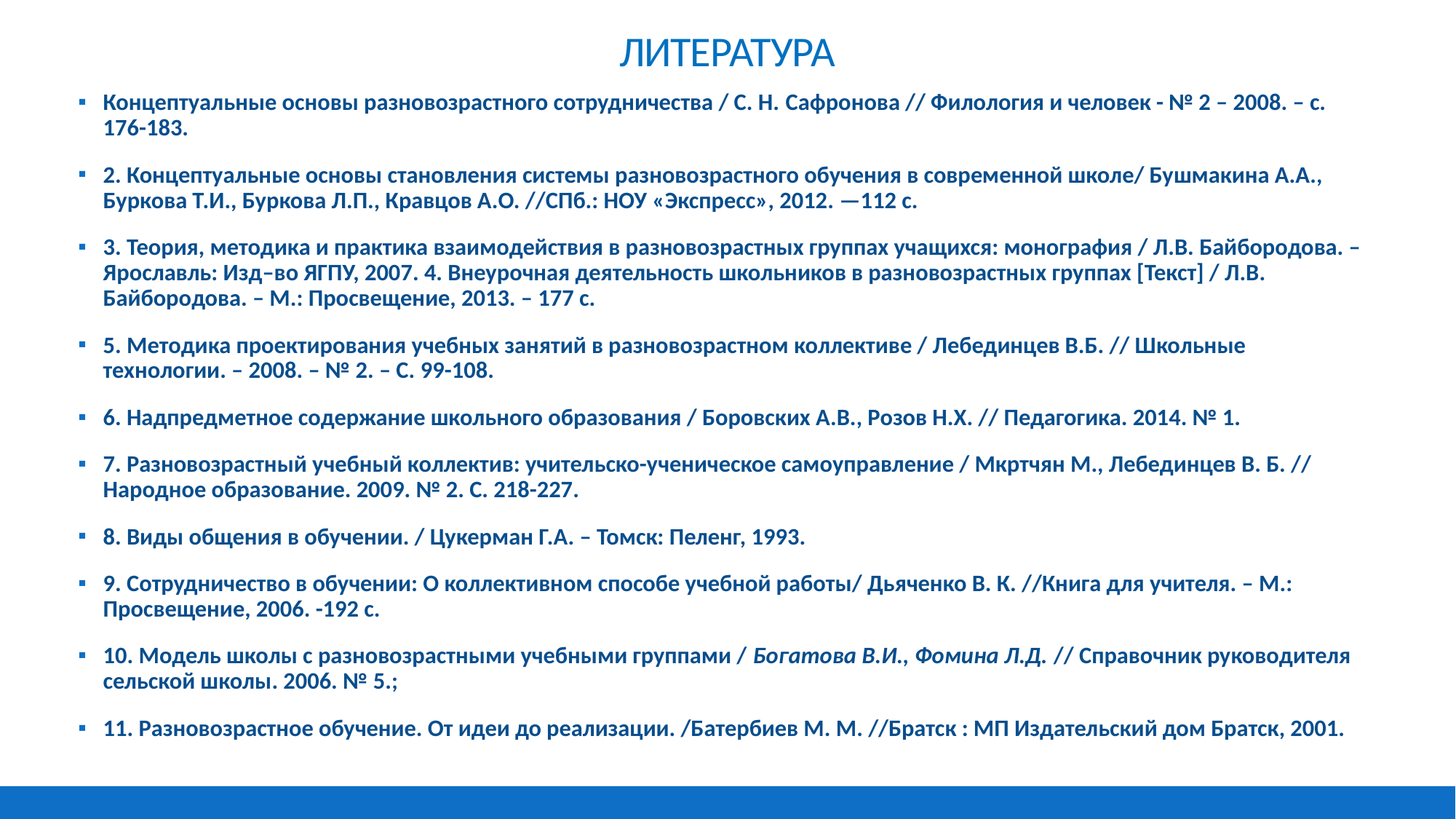

# Литература
Концептуальные основы разновозрастного сотрудничества / С. Н. Сафронова // Филология и человек - № 2 – 2008. – с. 176-183.
2. Концептуальные основы становления системы разновозрастного обучения в современной школе/ Бушмакина А.А., Буркова Т.И., Буркова Л.П., Кравцов А.О. //СПб.: НОУ «Экспресс», 2012. —112 с.
3. Теория, методика и практика взаимодействия в разновозрастных группах учащихся: монография / Л.В. Байбородова. – Ярославль: Изд–во ЯГПУ, 2007. 4. Внеурочная деятельность школьников в разновозрастных группах [Текст] / Л.В. Байбородова. – М.: Просвещение, 2013. – 177 с.
5. Методика проектирования учебных занятий в разновозрастном коллективе / Лебединцев В.Б. // Школьные технологии. – 2008. – № 2. – С. 99-108.
6. Надпредметное содержание школьного образования / Боровских А.В., Розов Н.Х. // Педагогика. 2014. № 1.
7. Разновозрастный учебный коллектив: учительско-ученическое самоуправление / Мкртчян М., Лебединцев В. Б. // Народное образование. 2009. № 2. С. 218-227.
8. Виды общения в обучении. / Цукерман Г.А. – Томск: Пеленг, 1993.
9. Сотрудничество в обучении: О коллективном способе учебной работы/ Дьяченко В. К. //Книга для учителя. – М.: Просвещение, 2006. -192 с.
10. Модель школы с разновозрастными учебными группами / Богатова В.И., Фомина Л.Д. // Справочник руководителя сельской школы. 2006. № 5.;
11. Разновозрастное обучение. От идеи до реализации. /Батербиев М. М. //Братск : МП Издательский дом Братск, 2001.